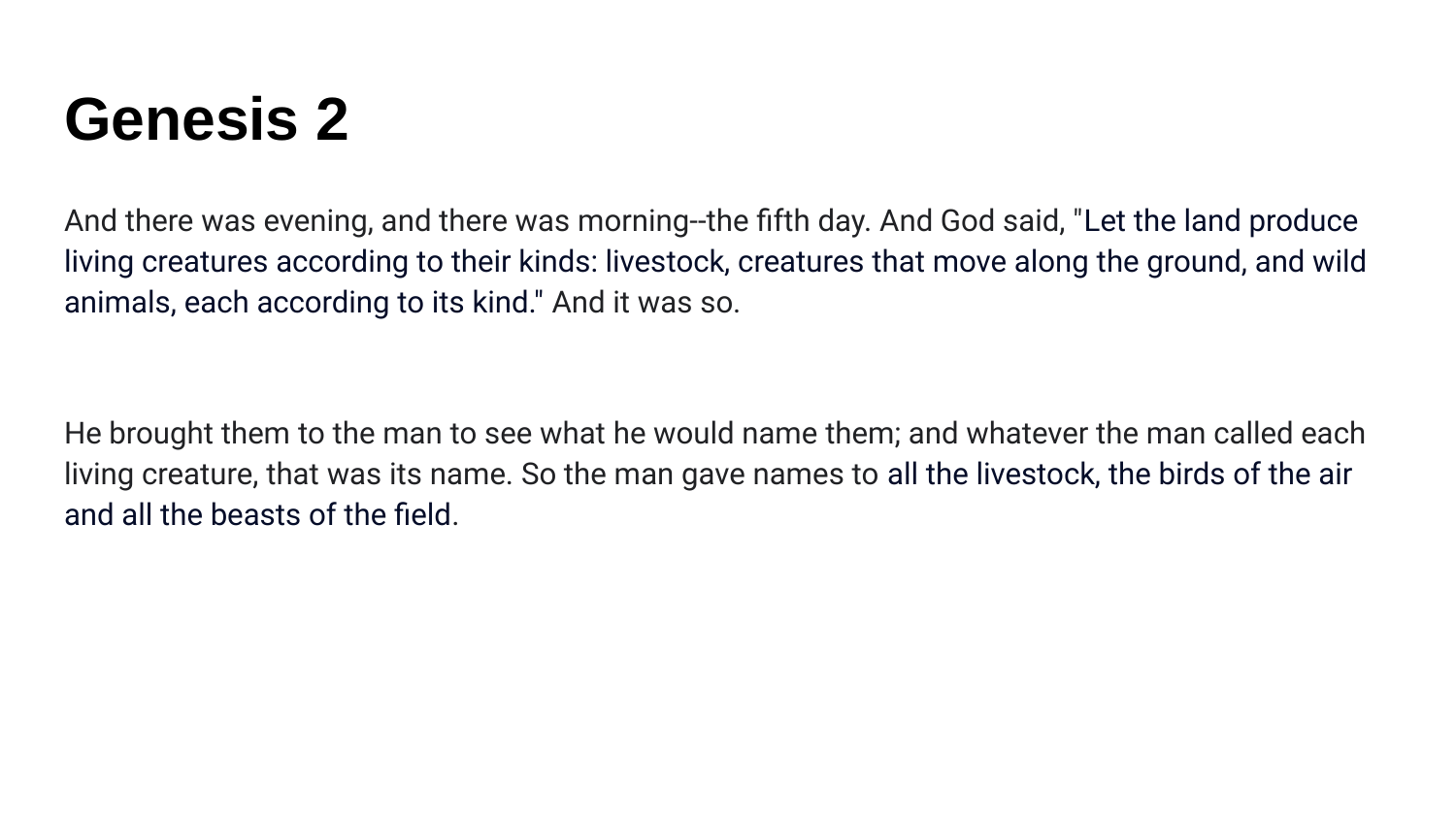

# Genesis 2
And there was evening, and there was morning--the fifth day. And God said, "Let the land produce living creatures according to their kinds: livestock, creatures that move along the ground, and wild animals, each according to its kind." And it was so.

He brought them to the man to see what he would name them; and whatever the man called each living creature, that was its name. So the man gave names to all the livestock, the birds of the air and all the beasts of the field.